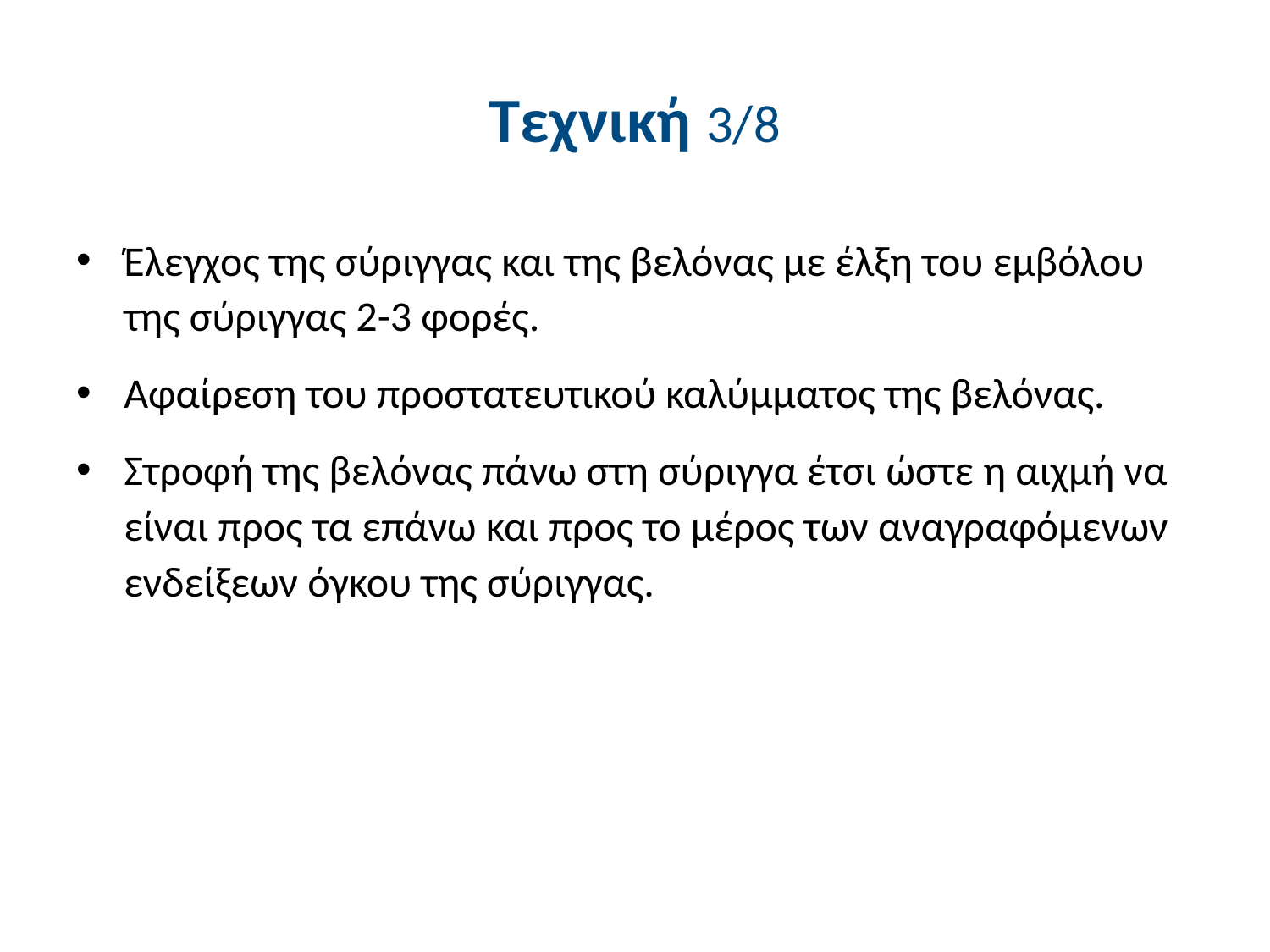

# Τεχνική 3/8
Έλεγχος της σύριγγας και της βελόνας με έλξη του εμβόλου της σύριγγας 2-3 φορές.
Αφαίρεση του προστατευτικού καλύμματος της βελόνας.
Στροφή της βελόνας πάνω στη σύριγγα έτσι ώστε η αιχμή να είναι προς τα επάνω και προς το μέρος των αναγραφόμενων ενδείξεων όγκου της σύριγγας.